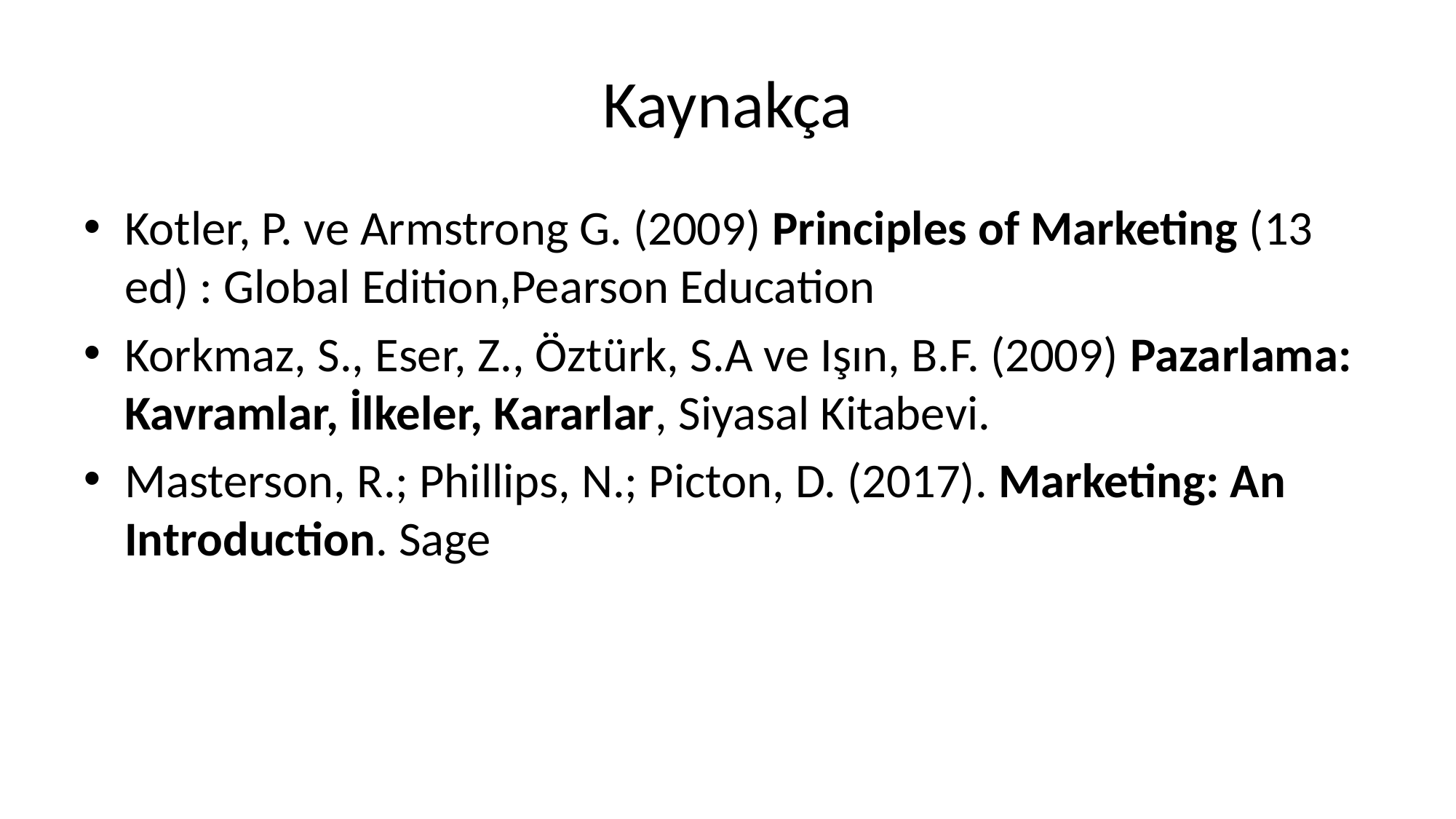

# Kaynakça
Kotler, P. ve Armstrong G. (2009) Principles of Marketing (13 ed) : Global Edition,Pearson Education
Korkmaz, S., Eser, Z., Öztürk, S.A ve Işın, B.F. (2009) Pazarlama: Kavramlar, İlkeler, Kararlar, Siyasal Kitabevi.
Masterson, R.; Phillips, N.; Picton, D. (2017). Marketing: An Introduction. Sage